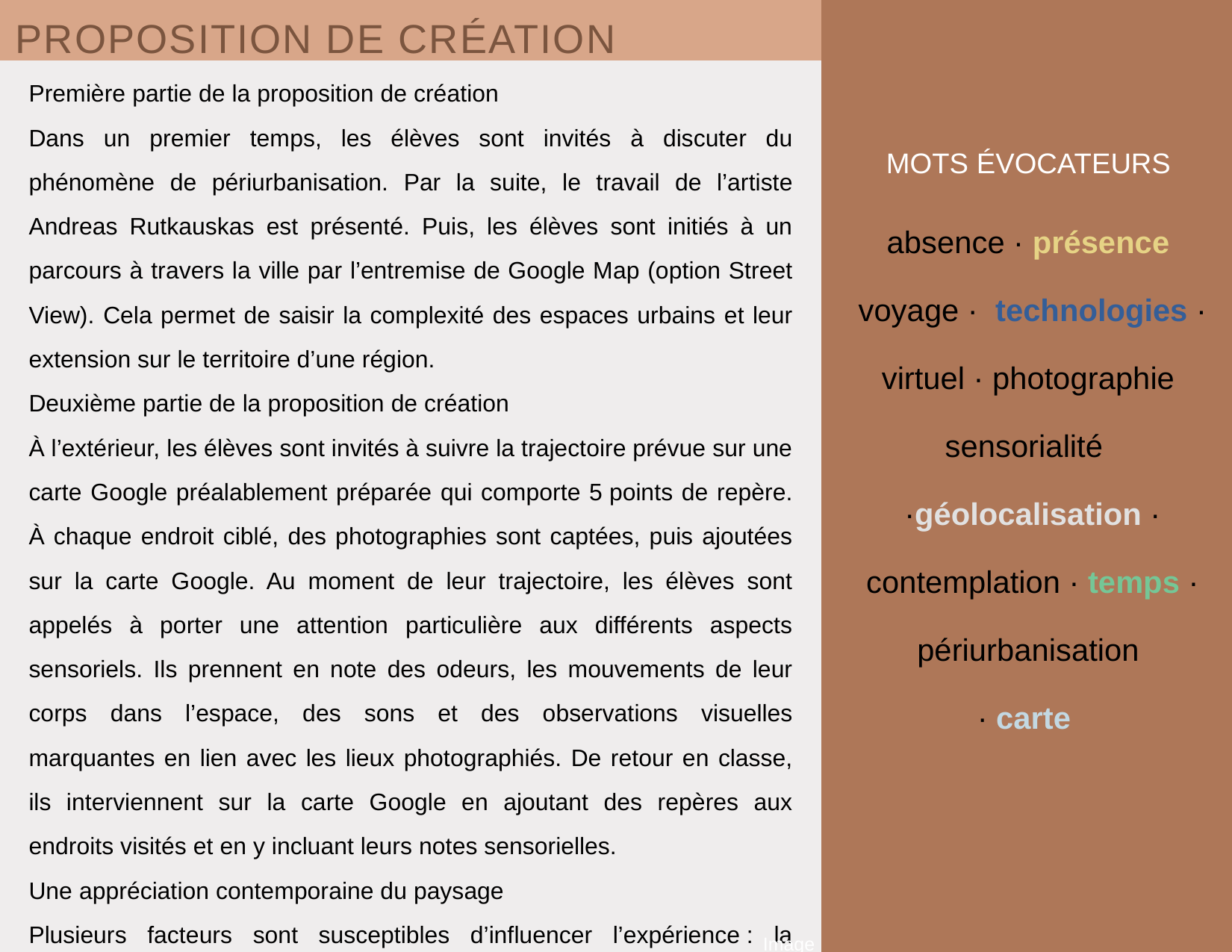

PROPOSITION DE CRÉATION
Première partie de la proposition de création
Dans un premier temps, les élèves sont invités à discuter du phénomène de périurbanisation. Par la suite, le travail de l’artiste Andreas Rutkauskas est présenté. Puis, les élèves sont initiés à un parcours à travers la ville par l’entremise de Google Map (option Street View). Cela permet de saisir la complexité des espaces urbains et leur extension sur le territoire d’une région.
Deuxième partie de la proposition de création
À l’extérieur, les élèves sont invités à suivre la trajectoire prévue sur une carte Google préalablement préparée qui comporte 5 points de repère. À chaque endroit ciblé, des photographies sont captées, puis ajoutées sur la carte Google. Au moment de leur trajectoire, les élèves sont appelés à porter une attention particulière aux différents aspects sensoriels. Ils prennent en note des odeurs, les mouvements de leur corps dans l’espace, des sons et des observations visuelles marquantes en lien avec les lieux photographiés. De retour en classe, ils interviennent sur la carte Google en ajoutant des repères aux endroits visités et en y incluant leurs notes sensorielles.
Une appréciation contemporaine du paysage
Plusieurs facteurs sont susceptibles d’influencer l’expérience : la température extérieure, la maitrise ou non de l’outil Google Map et, bien sûr, l’ouverture et l’engagement des participants.
MOTS ÉVOCATEURS

absence · présence  voyage ·  technologies · virtuel · photographie  sensorialité   ·géolocalisation · contemplation · temps · périurbanisation
· carte
Image 4